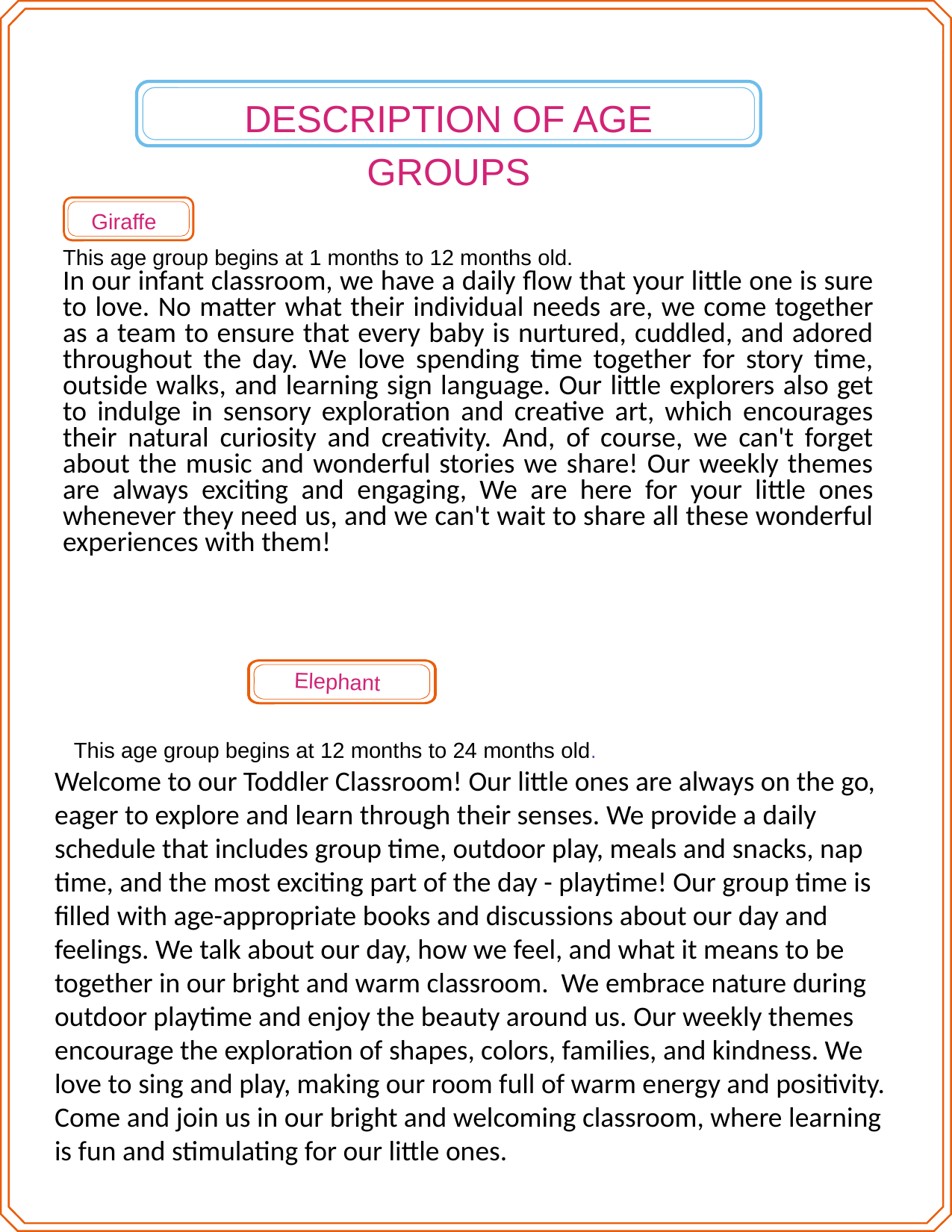

DESCRIPTION OF AGE GROUPS

Giraffe
This age group begins at 1 months to 12 months old.
In our infant classroom, we have a daily flow that your little one is sure to love. No matter what their individual needs are, we come together as a team to ensure that every baby is nurtured, cuddled, and adored throughout the day. We love spending time together for story time, outside walks, and learning sign language. Our little explorers also get to indulge in sensory exploration and creative art, which encourages their natural curiosity and creativity. And, of course, we can't forget about the music and wonderful stories we share! Our weekly themes are always exciting and engaging, We are here for your little ones whenever they need us, and we can't wait to share all these wonderful experiences with them!

Elephant
This age group begins at 12 months to 24 months old.
Welcome to our Toddler Classroom! Our little ones are always on the go, eager to explore and learn through their senses. We provide a daily schedule that includes group time, outdoor play, meals and snacks, nap time, and the most exciting part of the day - playtime! Our group time is filled with age-appropriate books and discussions about our day and feelings. We talk about our day, how we feel, and what it means to be together in our bright and warm classroom.  We embrace nature during outdoor playtime and enjoy the beauty around us. Our weekly themes encourage the exploration of shapes, colors, families, and kindness. We love to sing and play, making our room full of warm energy and positivity. Come and join us in our bright and welcoming classroom, where learning is fun and stimulating for our little ones.